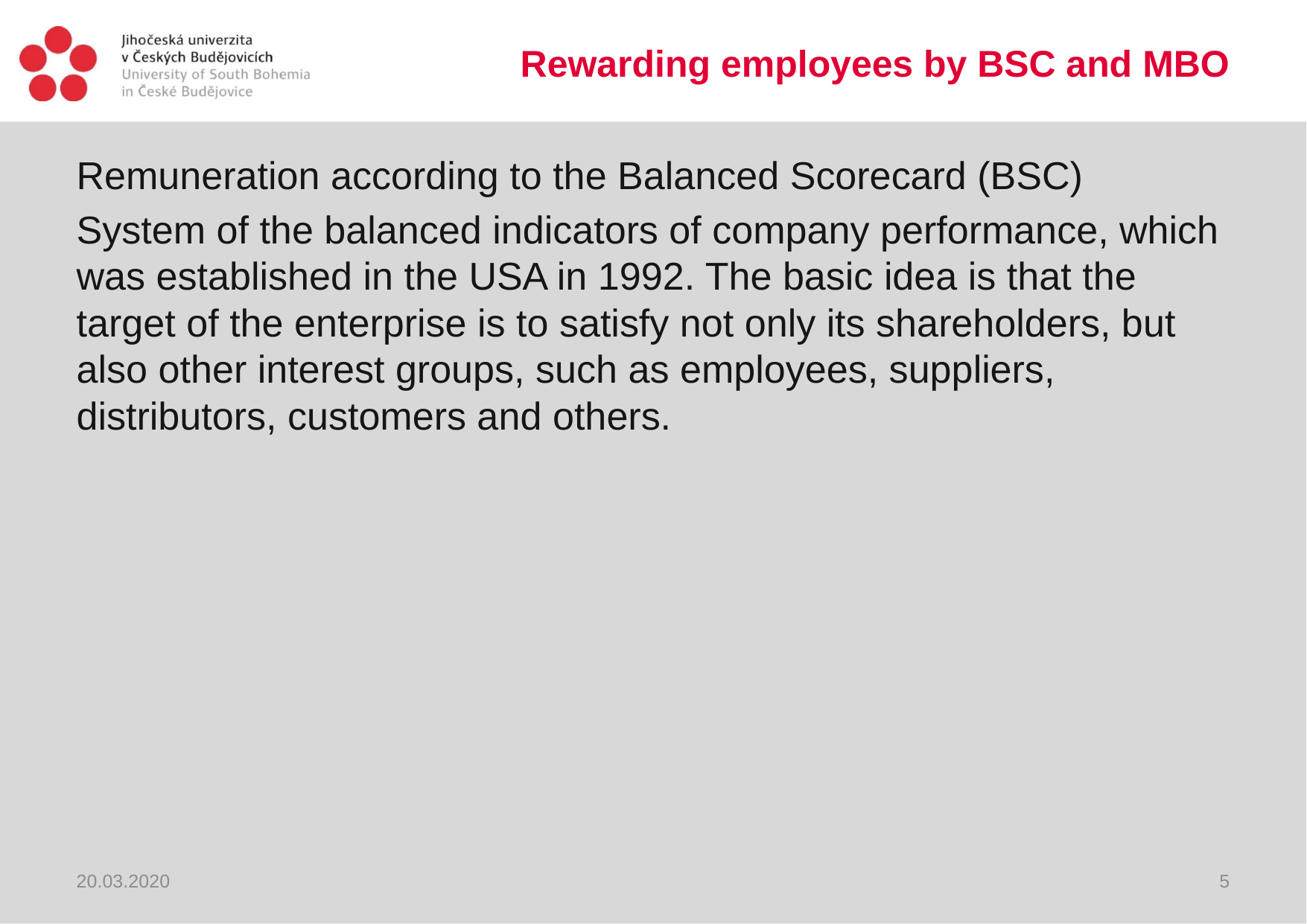

# Rewarding employees by BSC and MBO
Remuneration according to the Balanced Scorecard (BSC)
System of the balanced indicators of company performance, which was established in the USA in 1992. The basic idea is that the target of the enterprise is to satisfy not only its shareholders, but also other interest groups, such as employees, suppliers, distributors, customers and others.
20.03.2020
5